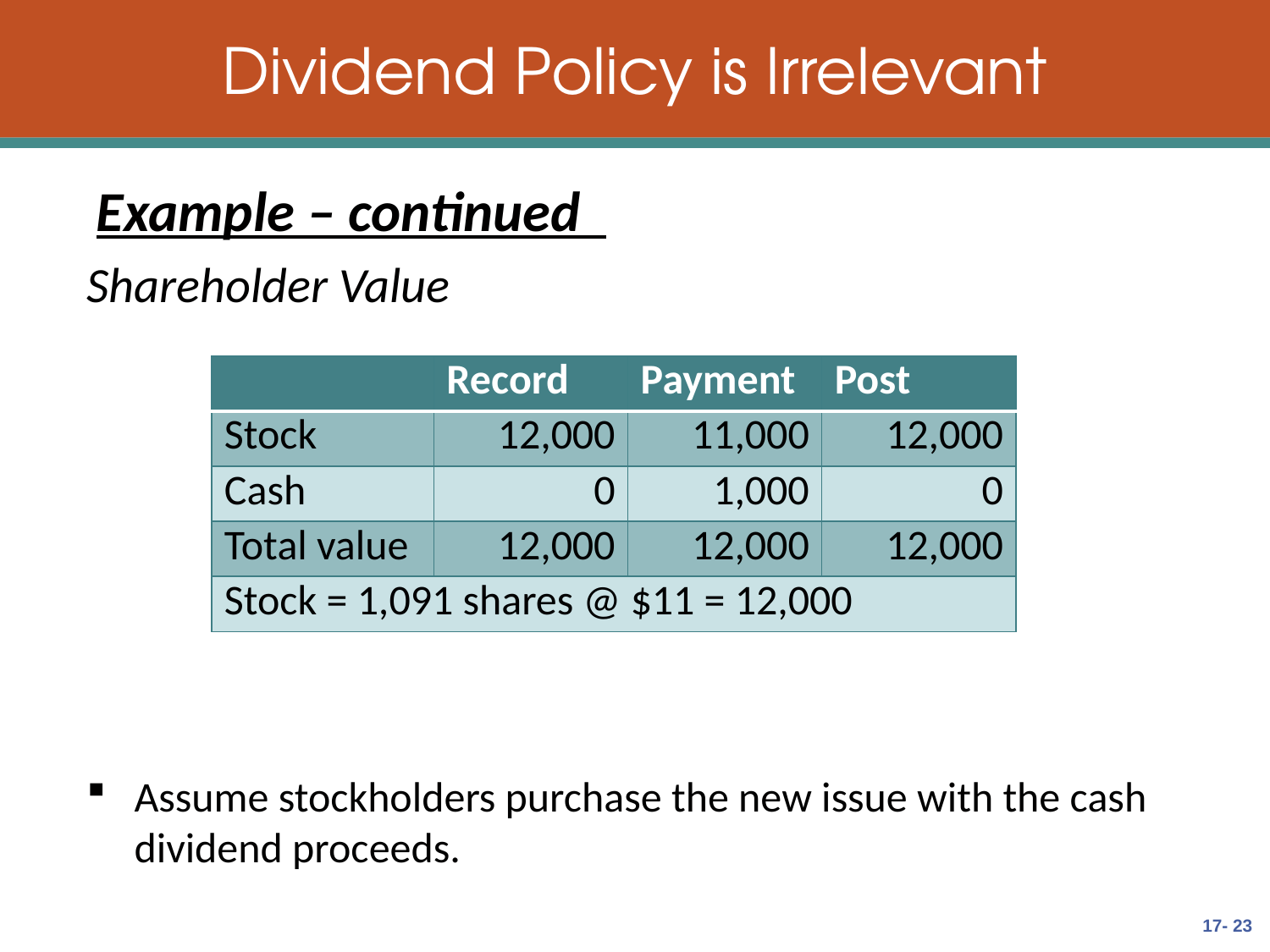

# Dividend Policy is Irrelevant
 Example – continued
Shareholder Value

Assume stockholders purchase the new issue with the cash dividend proceeds.
|  | Record | Payment | Post |
| --- | --- | --- | --- |
| Stock | 12,000 | 11,000 | 12,000 |
| Cash | 0 | 1,000 | 0 |
| Total value | 12,000 | 12,000 | 12,000 |
| Stock = 1,091 shares @ $11 = 12,000 |  |  |  |